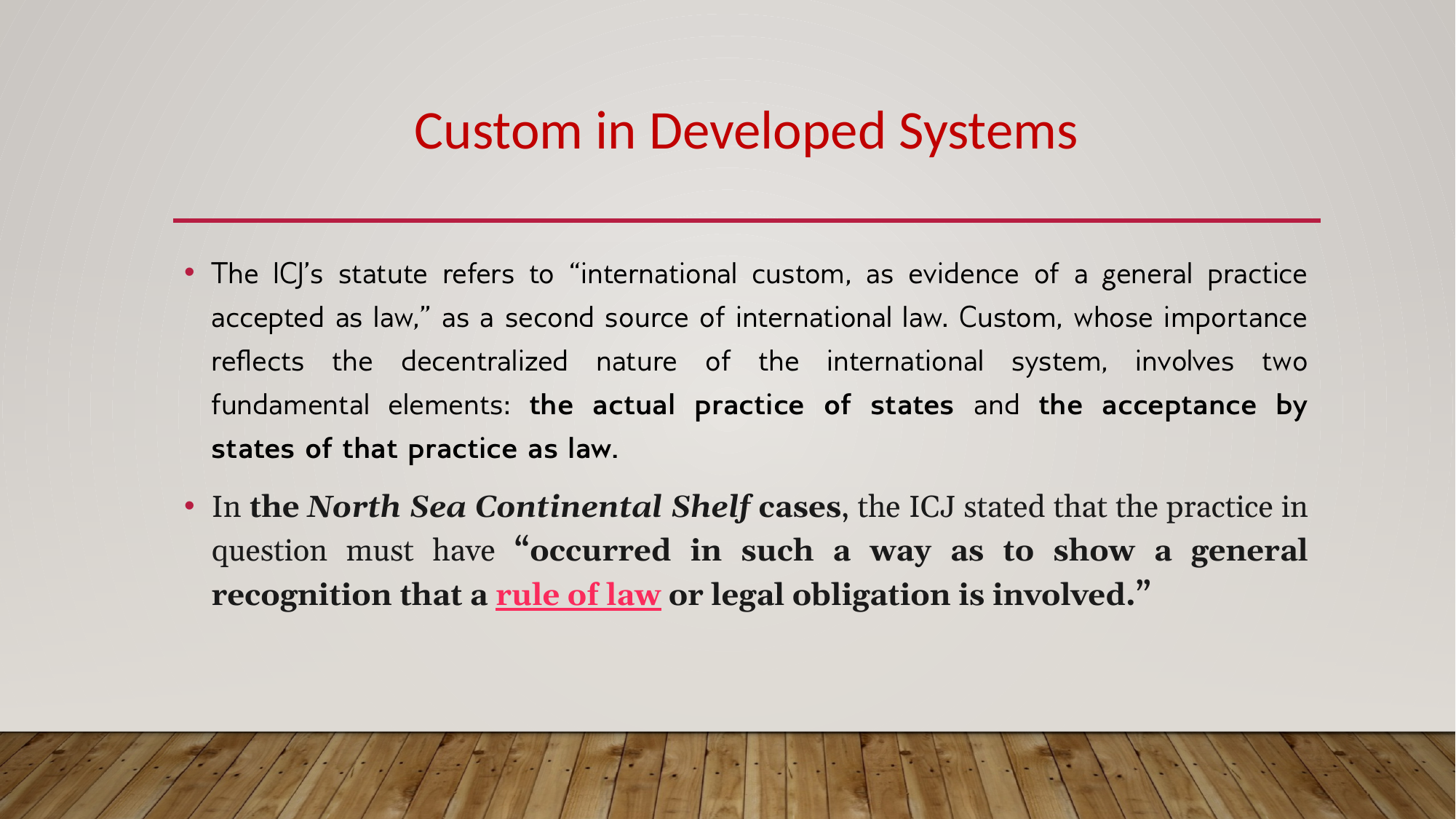

# Custom in Developed Systems
The ICJ’s statute refers to “international custom, as evidence of a general practice accepted as law,” as a second source of international law. Custom, whose importance reflects the decentralized nature of the international system, involves two fundamental elements: the actual practice of states and the acceptance by states of that practice as law.
In the North Sea Continental Shelf cases, the ICJ stated that the practice in question must have “occurred in such a way as to show a general recognition that a rule of law or legal obligation is involved.”